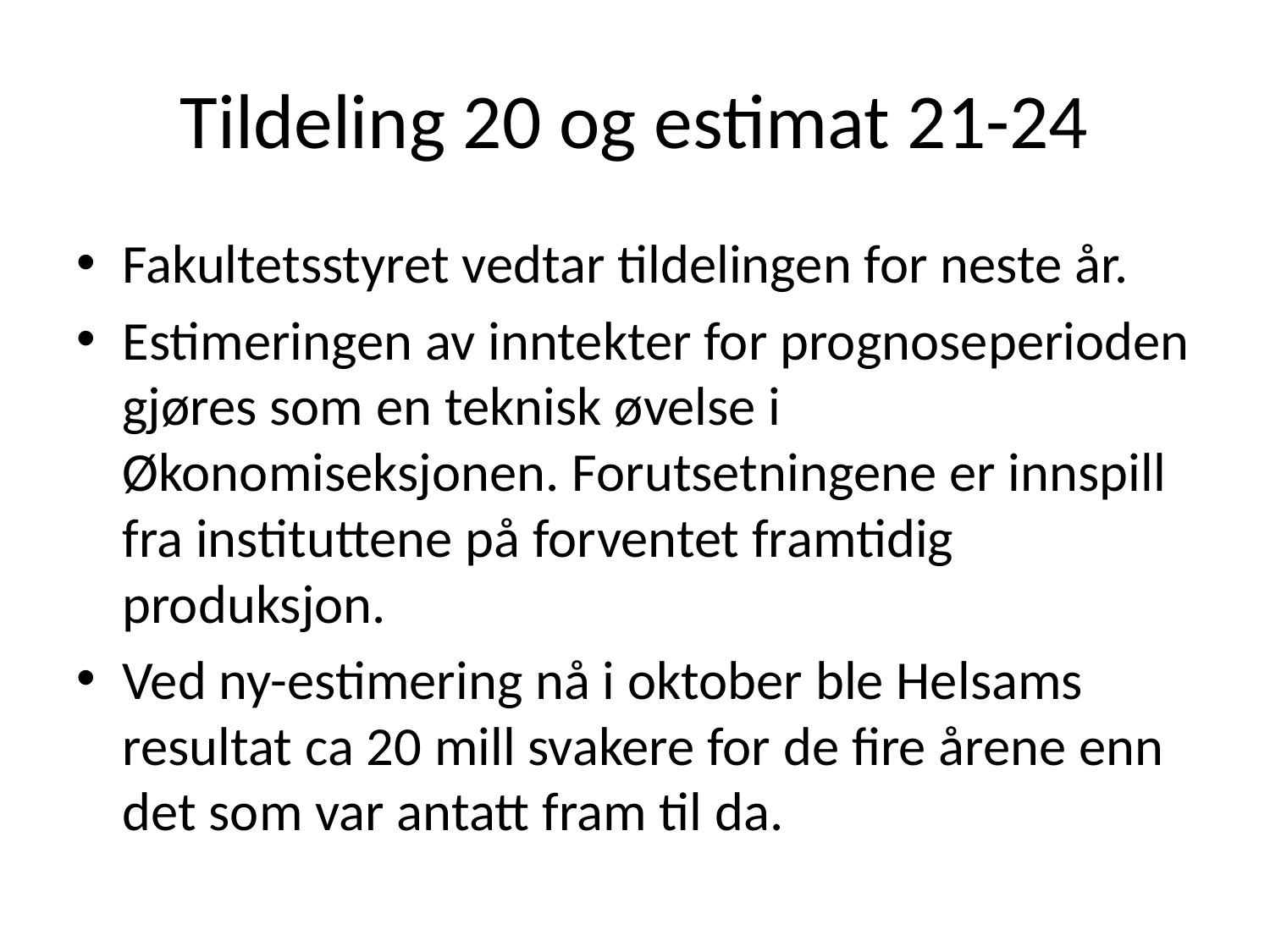

# Tildeling 20 og estimat 21-24
Fakultetsstyret vedtar tildelingen for neste år.
Estimeringen av inntekter for prognoseperioden gjøres som en teknisk øvelse i Økonomiseksjonen. Forutsetningene er innspill fra instituttene på forventet framtidig produksjon.
Ved ny-estimering nå i oktober ble Helsams resultat ca 20 mill svakere for de fire årene enn det som var antatt fram til da.